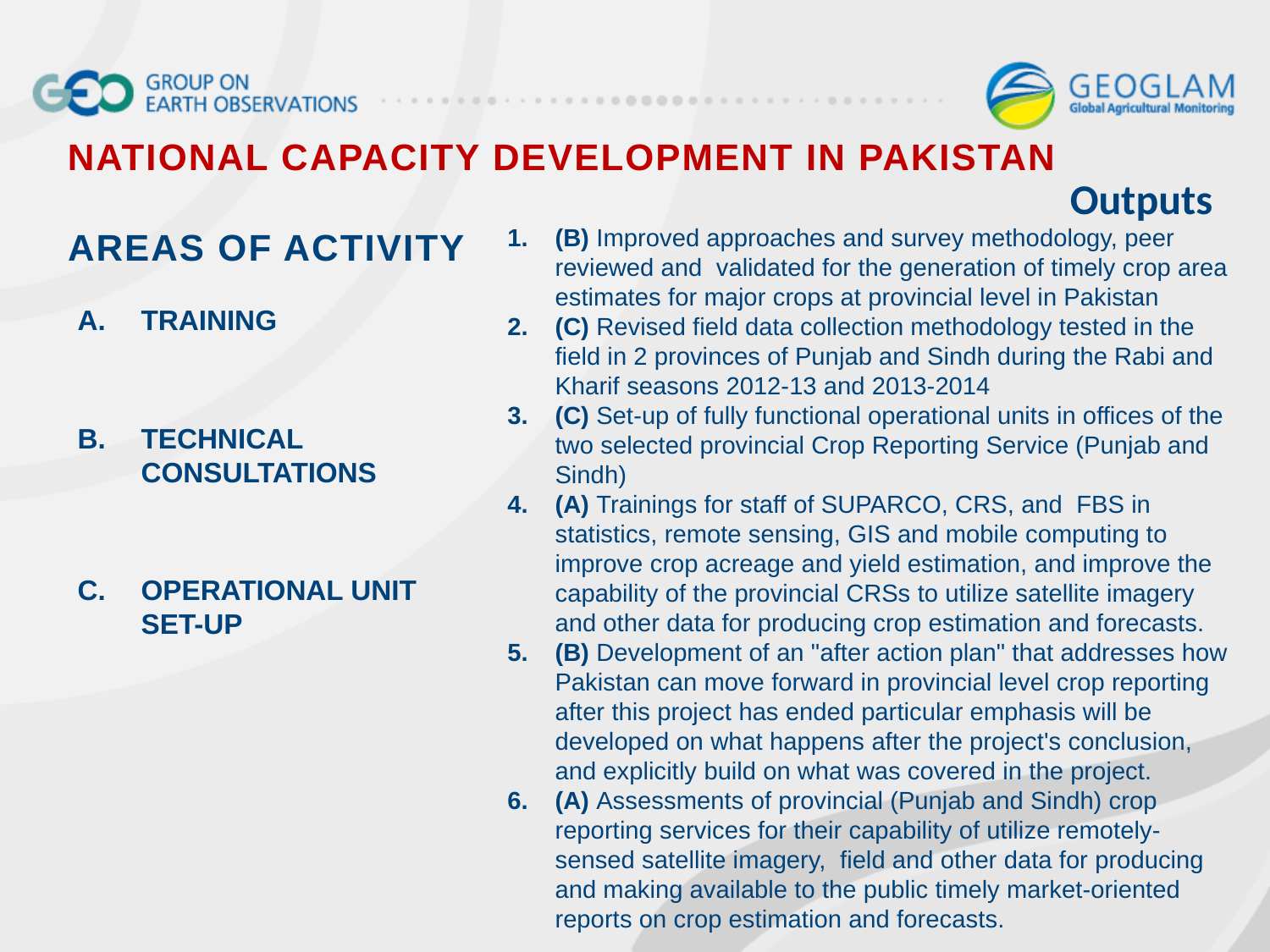

National capacity development IN Pakistan
Outputs
# Areas of Activity
(B) Improved approaches and survey methodology, peer reviewed and  validated for the generation of timely crop area estimates for major crops at provincial level in Pakistan
(C) Revised field data collection methodology tested in the field in 2 provinces of Punjab and Sindh during the Rabi and Kharif seasons 2012-13 and 2013-2014
(C) Set-up of fully functional operational units in offices of the two selected provincial Crop Reporting Service (Punjab and Sindh)
(A) Trainings for staff of SUPARCO, CRS, and  FBS in statistics, remote sensing, GIS and mobile computing to improve crop acreage and yield estimation, and improve the capability of the provincial CRSs to utilize satellite imagery and other data for producing crop estimation and forecasts.
(B) Development of an "after action plan" that addresses how Pakistan can move forward in provincial level crop reporting after this project has ended particular emphasis will be developed on what happens after the project's conclusion, and explicitly build on what was covered in the project.
(A) Assessments of provincial (Punjab and Sindh) crop reporting services for their capability of utilize remotely-sensed satellite imagery,  field and other data for producing and making available to the public timely market-oriented reports on crop estimation and forecasts.
TRAINING

TECHNICAL CONSULTATIONS

OPERATIONAL UNIT SET-UP